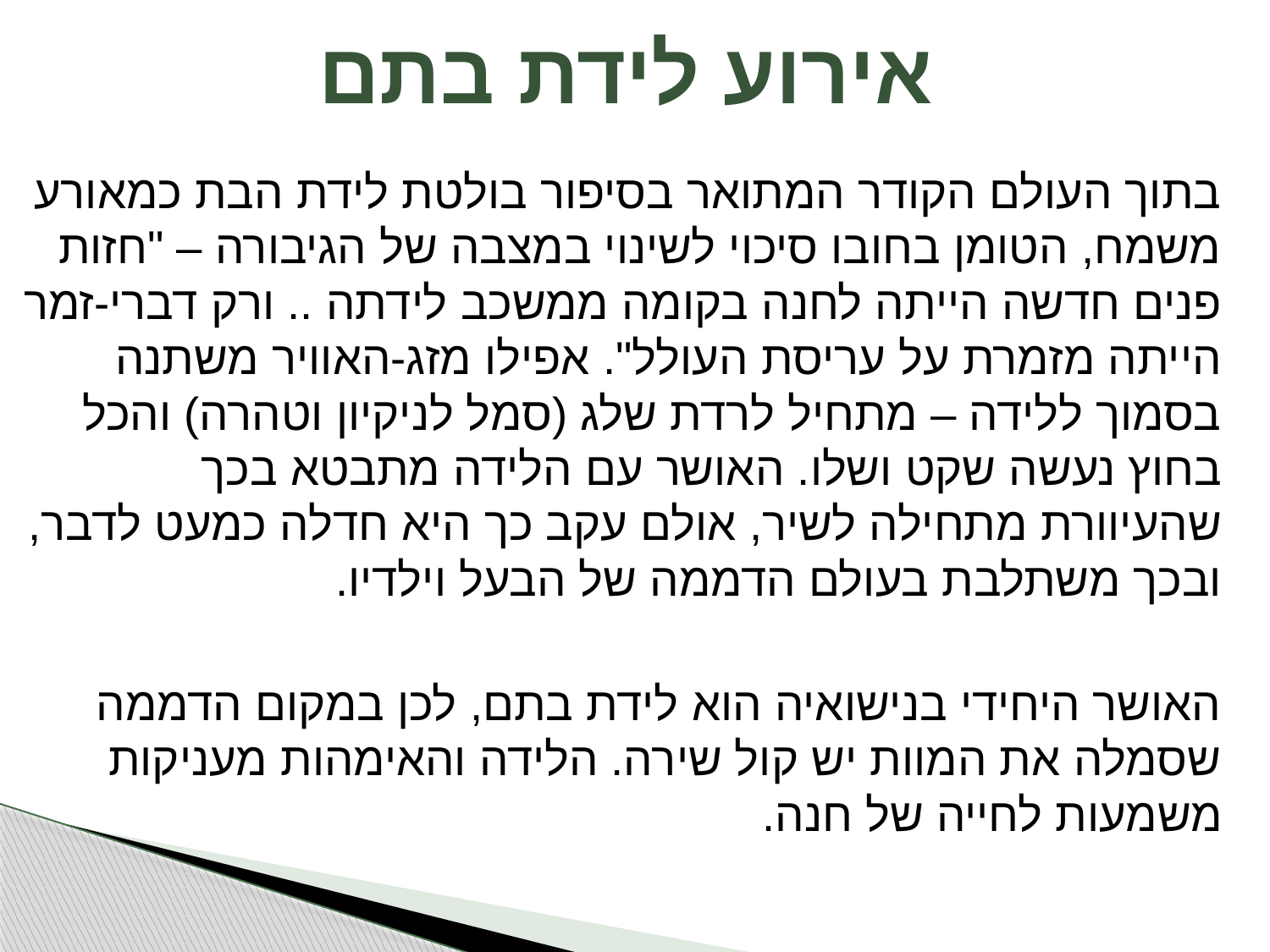

# אירוע לידת בתם
בתוך העולם הקודר המתואר בסיפור בולטת לידת הבת כמאורע משמח, הטומן בחובו סיכוי לשינוי במצבה של הגיבורה – "חזות פנים חדשה הייתה לחנה בקומה ממשכב לידתה .. ורק דברי-זמר הייתה מזמרת על עריסת העולל". אפילו מזג-האוויר משתנה בסמוך ללידה – מתחיל לרדת שלג (סמל לניקיון וטהרה) והכל בחוץ נעשה שקט ושלו. האושר עם הלידה מתבטא בכך שהעיוורת מתחילה לשיר, אולם עקב כך היא חדלה כמעט לדבר, ובכך משתלבת בעולם הדממה של הבעל וילדיו.

האושר היחידי בנישואיה הוא לידת בתם, לכן במקום הדממה שסמלה את המוות יש קול שירה. הלידה והאימהות מעניקות משמעות לחייה של חנה.